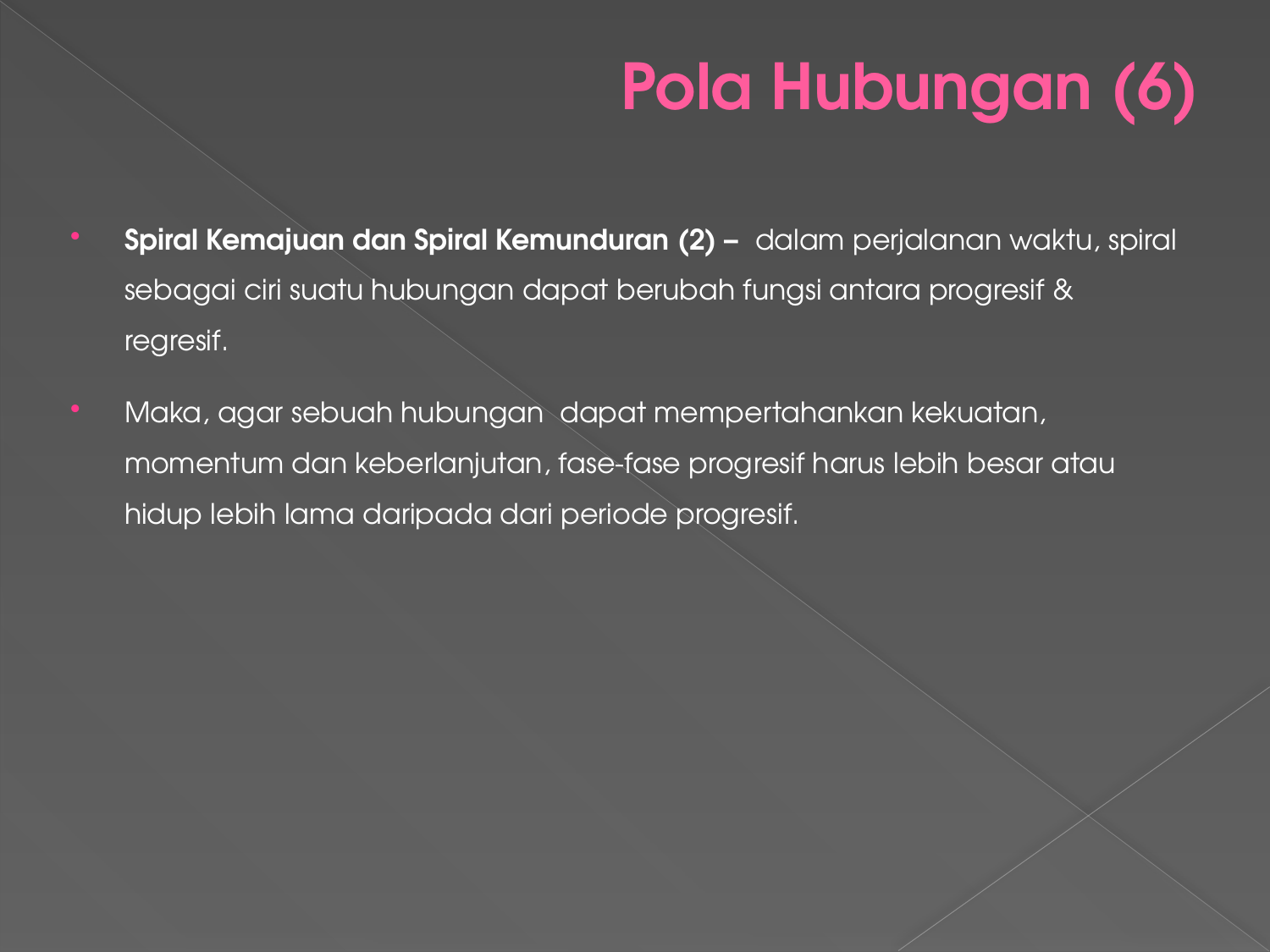

# Pola Hubungan (6)
Spiral Kemajuan dan Spiral Kemunduran (2) –  dalam perjalanan waktu, spiral sebagai ciri suatu hubungan dapat berubah fungsi antara progresif & regresif.
Maka, agar sebuah hubungan  dapat mempertahankan kekuatan, momentum dan keberlanjutan, fase-fase progresif harus lebih besar atau hidup lebih lama daripada dari periode progresif.